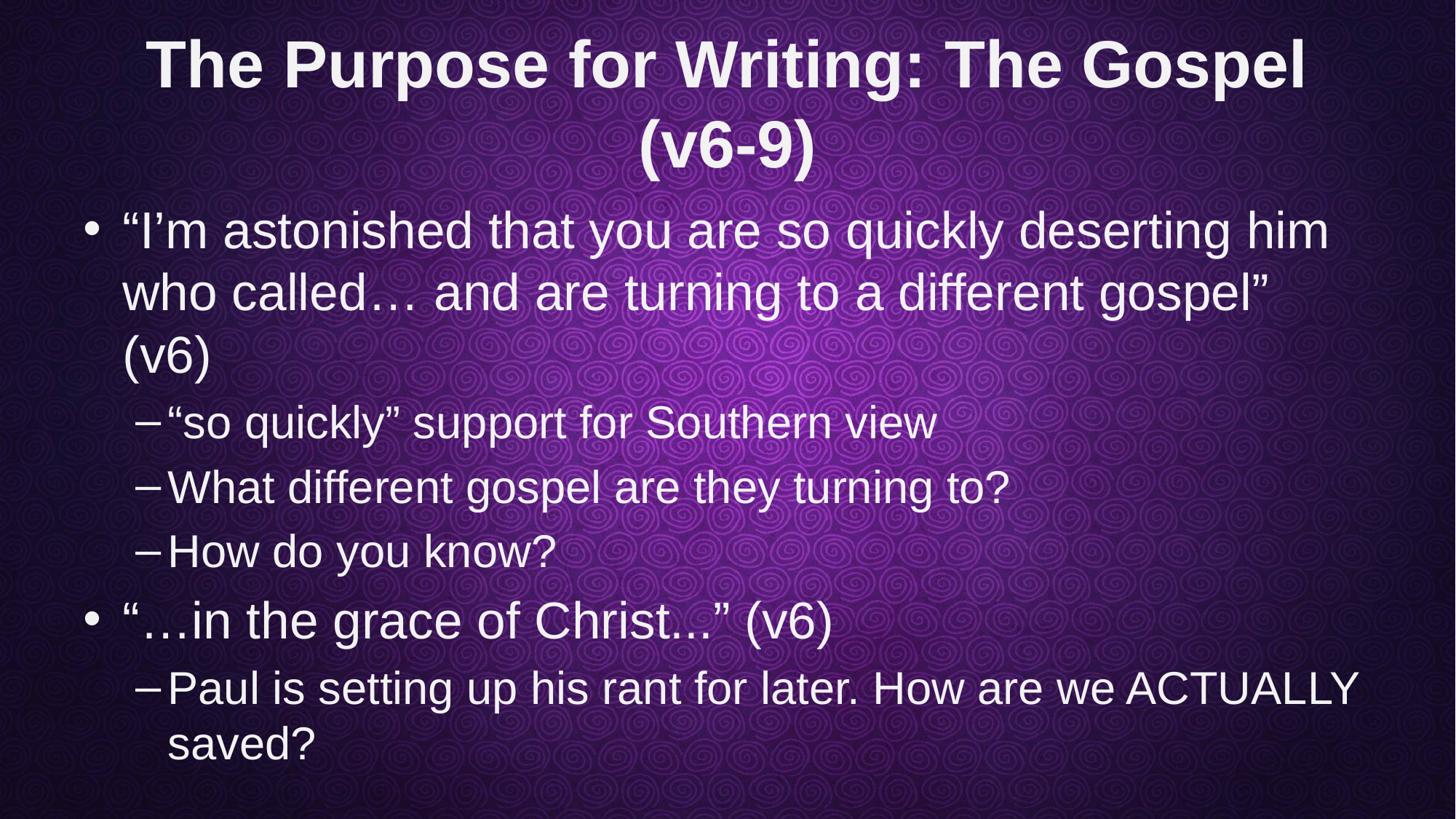

# The Purpose for Writing: The Gospel (v6-9)
“I’m astonished that you are so quickly deserting him who called… and are turning to a different gospel” (v6)
“so quickly” support for Southern view
What different gospel are they turning to?
How do you know?
“…in the grace of Christ...” (v6)
Paul is setting up his rant for later. How are we ACTUALLY saved?